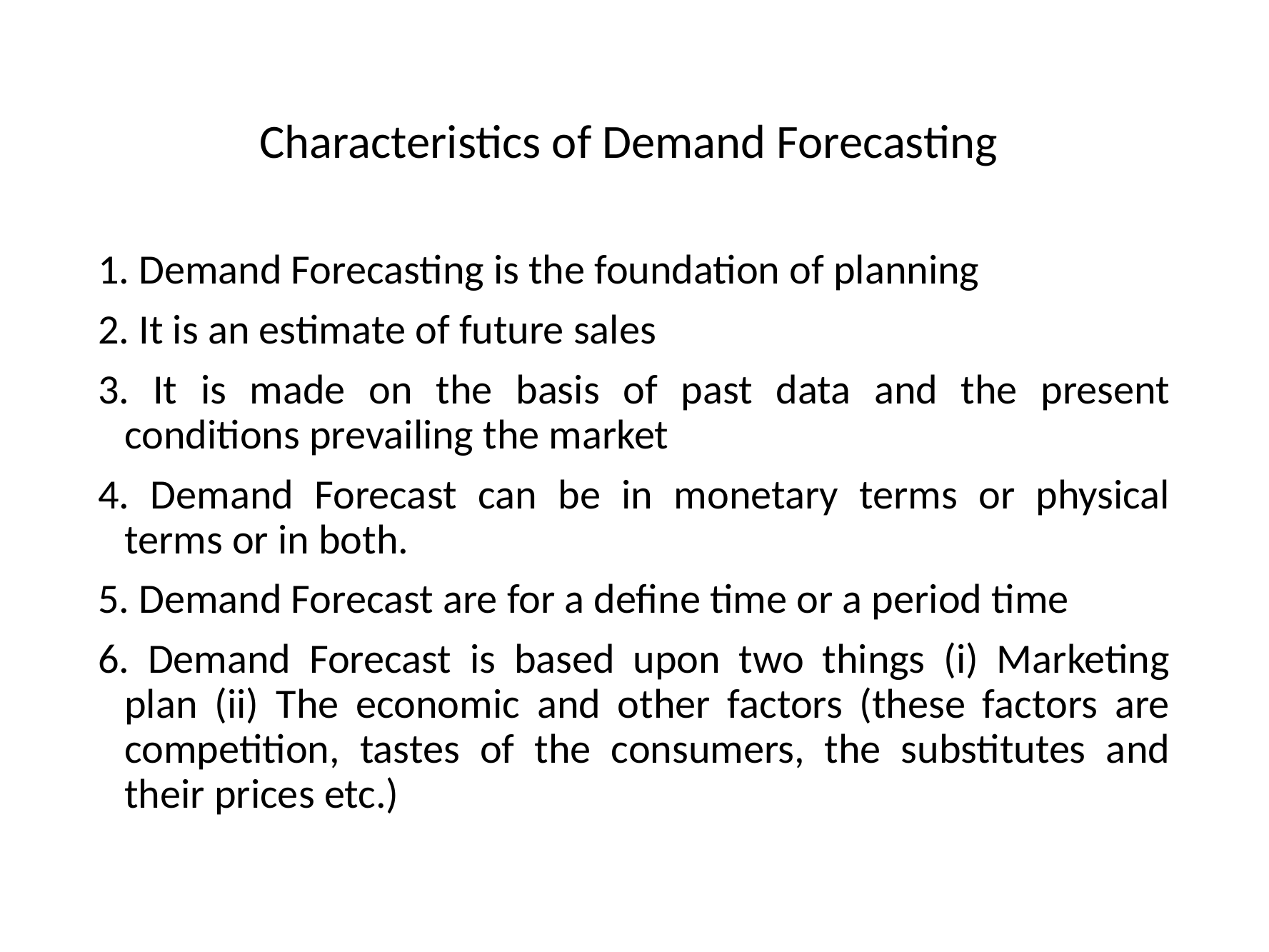

# Characteristics of Demand Forecasting
1. Demand Forecasting is the foundation of planning
2. It is an estimate of future sales
3. It is made on the basis of past data and the present conditions prevailing the market
4. Demand Forecast can be in monetary terms or physical terms or in both.
5. Demand Forecast are for a define time or a period time
6. Demand Forecast is based upon two things (i) Marketing plan (ii) The economic and other factors (these factors are competition, tastes of the consumers, the substitutes and their prices etc.)